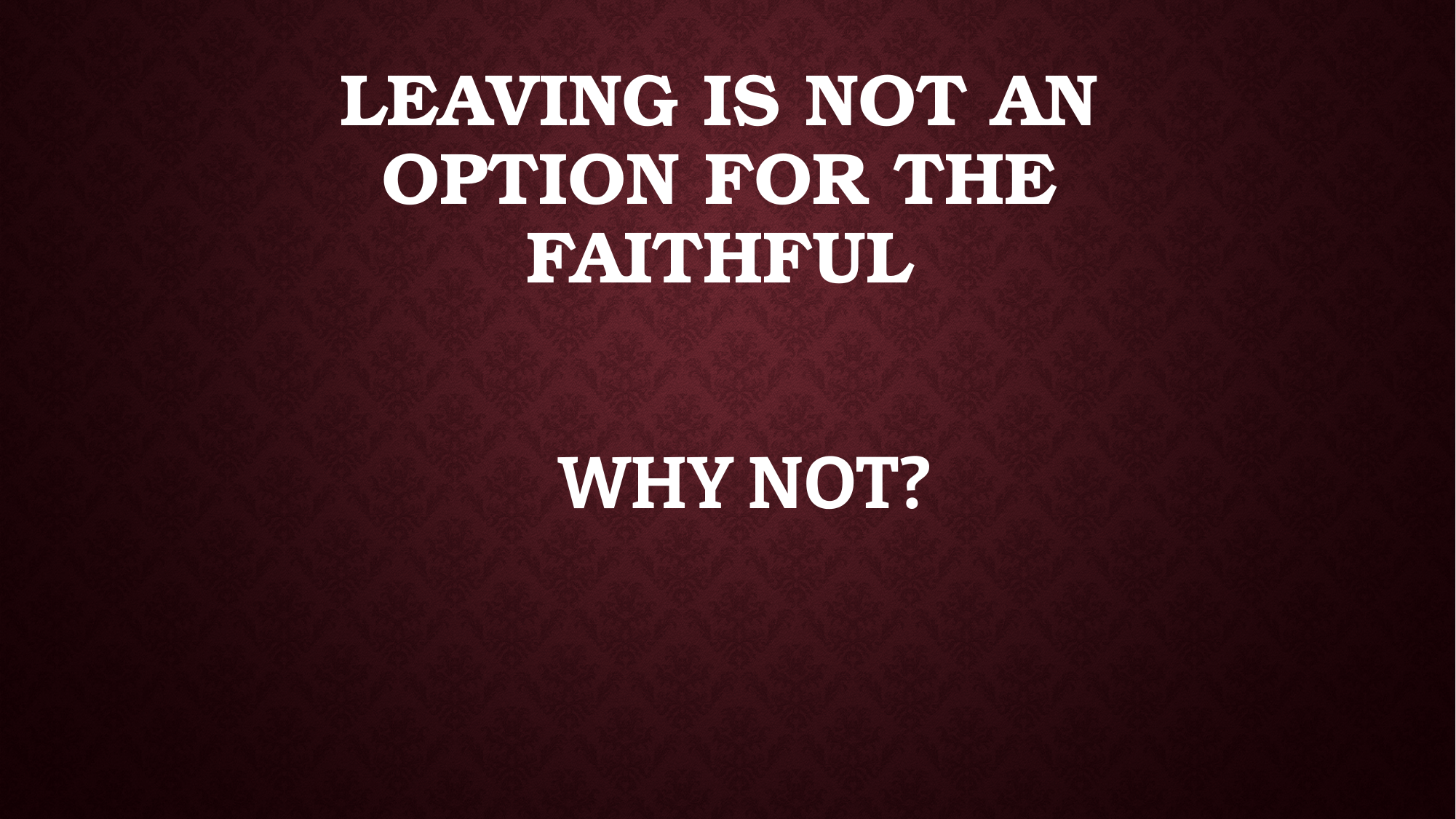

# Leaving is not an option for the faithful
WHY NOT?